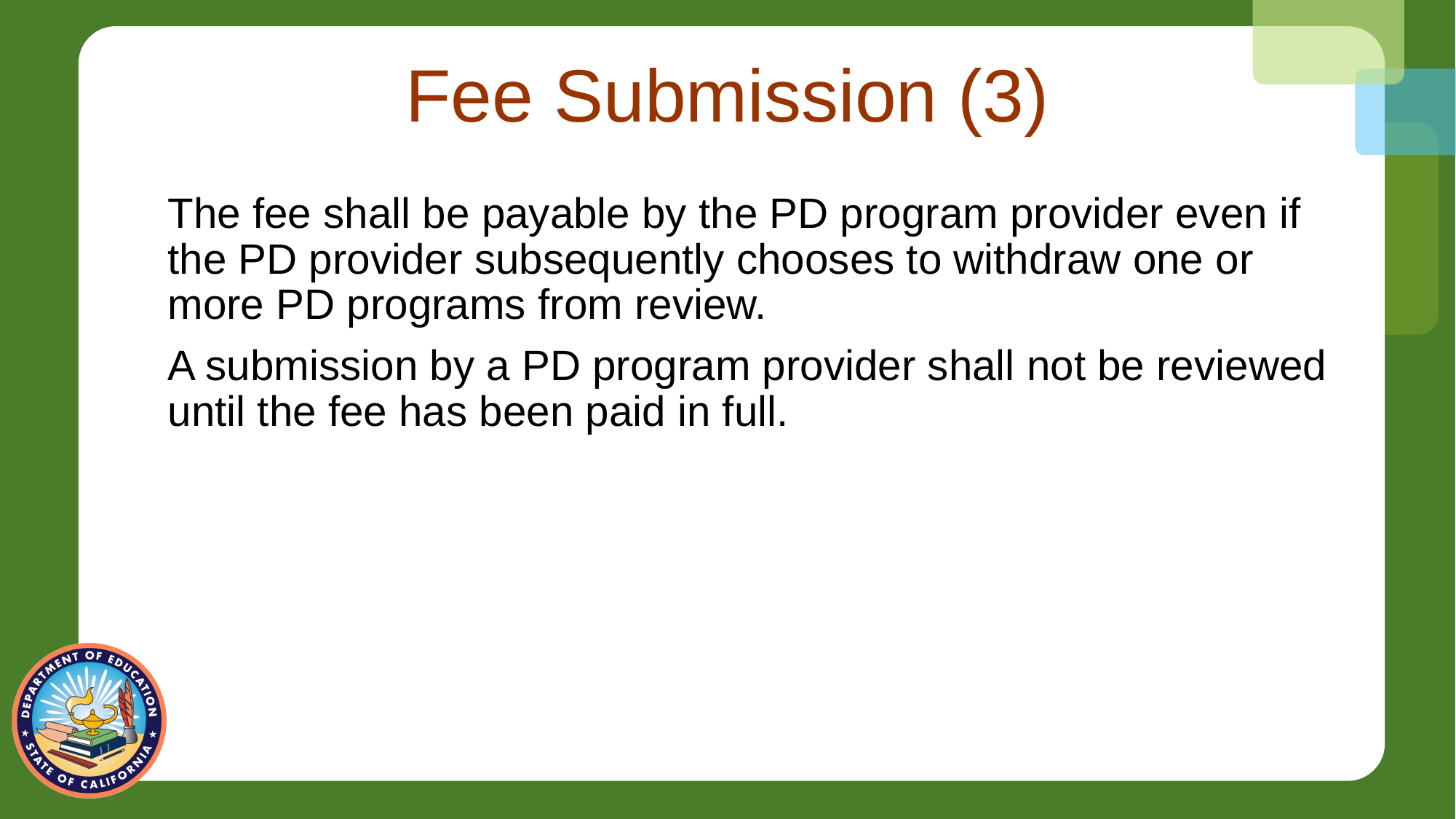

# Fee Submission (3)
The fee shall be payable by the PD program provider even if the PD provider subsequently chooses to withdraw one or more PD programs from review.
A submission by a PD program provider shall not be reviewed until the fee has been paid in full.